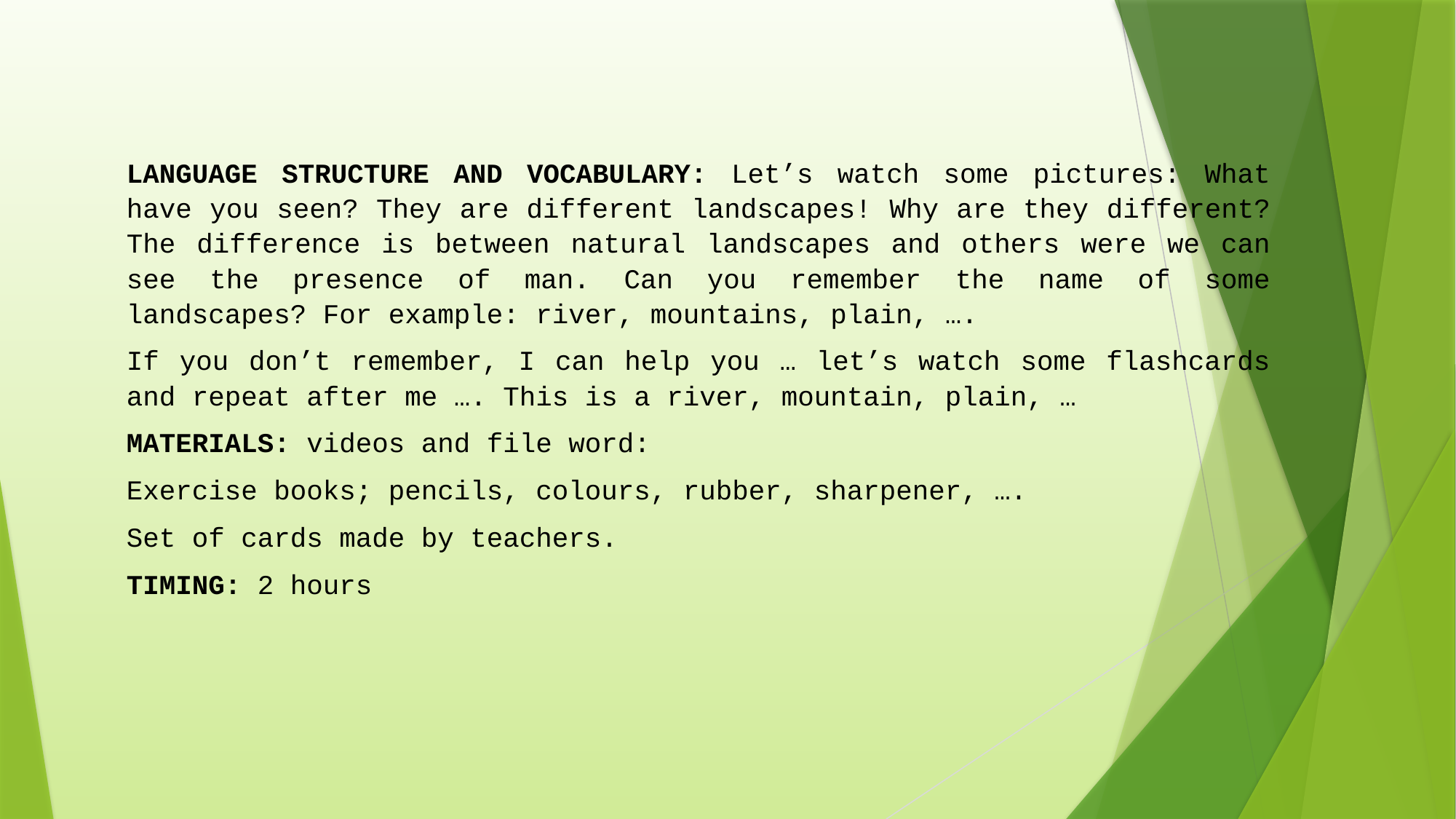

LANGUAGE STRUCTURE AND VOCABULARY: Let’s watch some pictures: What have you seen? They are different landscapes! Why are they different? The difference is between natural landscapes and others were we can see the presence of man. Can you remember the name of some landscapes? For example: river, mountains, plain, ….
If you don’t remember, I can help you … let’s watch some flashcards and repeat after me …. This is a river, mountain, plain, …
MATERIALS: videos and file word:
Exercise books; pencils, colours, rubber, sharpener, ….
Set of cards made by teachers.
TIMING: 2 hours